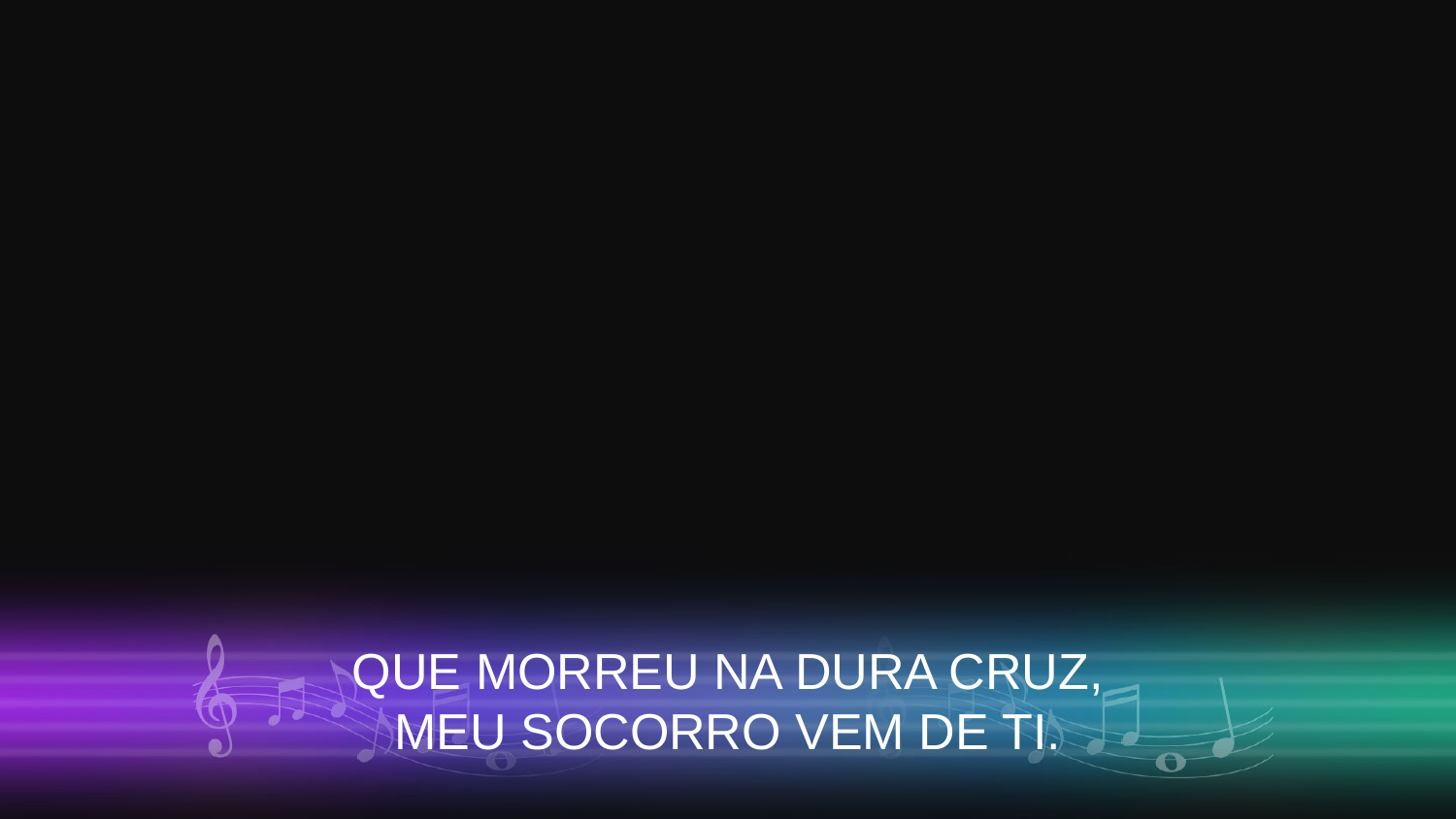

QUE MORREU NA DURA CRUZ, MEU SOCORRO VEM DE TI.